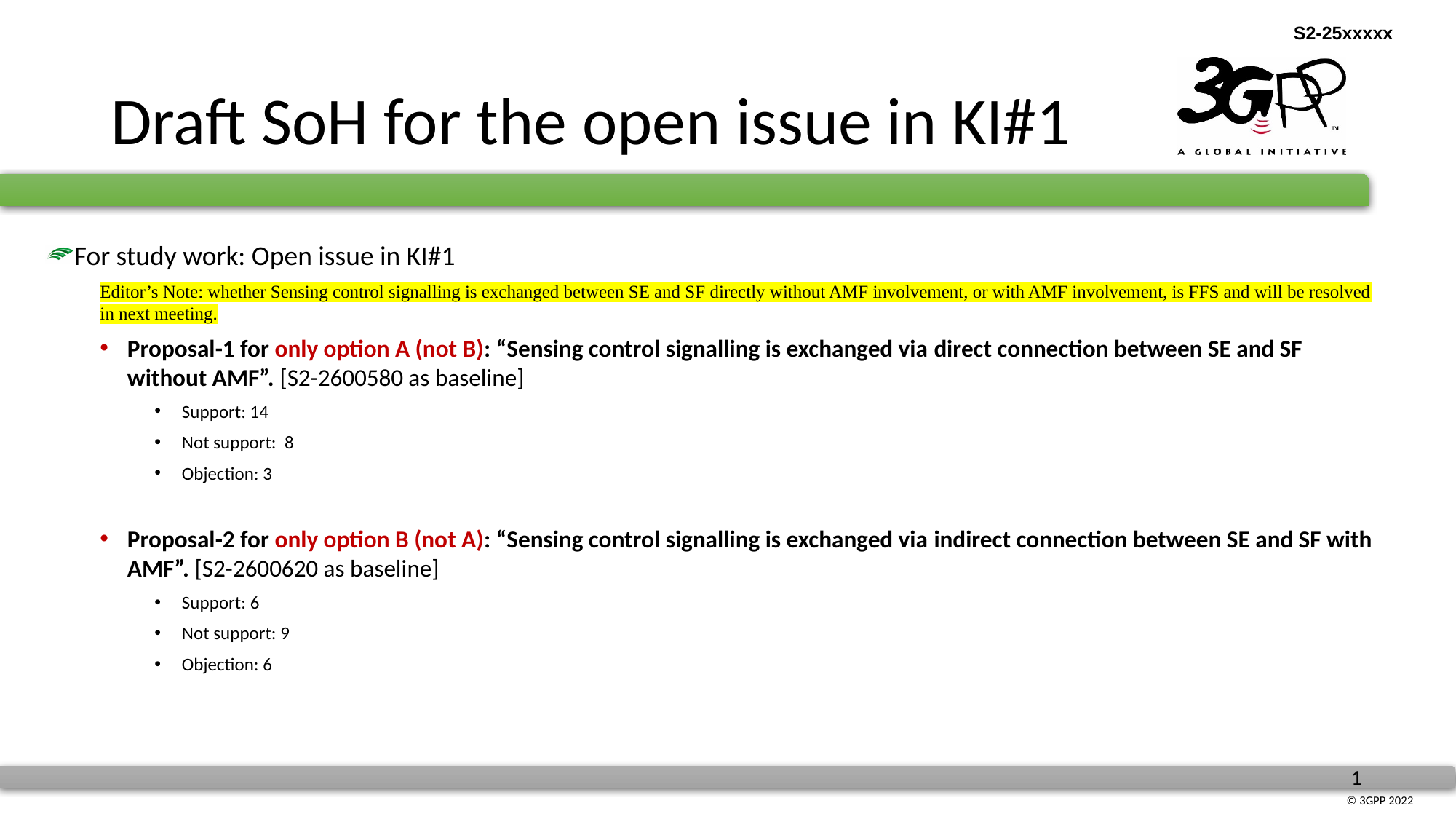

# Draft SoH for the open issue in KI#1
For study work: Open issue in KI#1
Editor’s Note: whether Sensing control signalling is exchanged between SE and SF directly without AMF involvement, or with AMF involvement, is FFS and will be resolved in next meeting.
Proposal-1 for only option A (not B): “Sensing control signalling is exchanged via direct connection between SE and SF without AMF”. [S2-2600580 as baseline]
Support: 14
Not support:  8
Objection: 3

Proposal-2 for only option B (not A): “Sensing control signalling is exchanged via indirect connection between SE and SF with AMF”. [S2-2600620 as baseline]
Support: 6
Not support: 9
Objection: 6